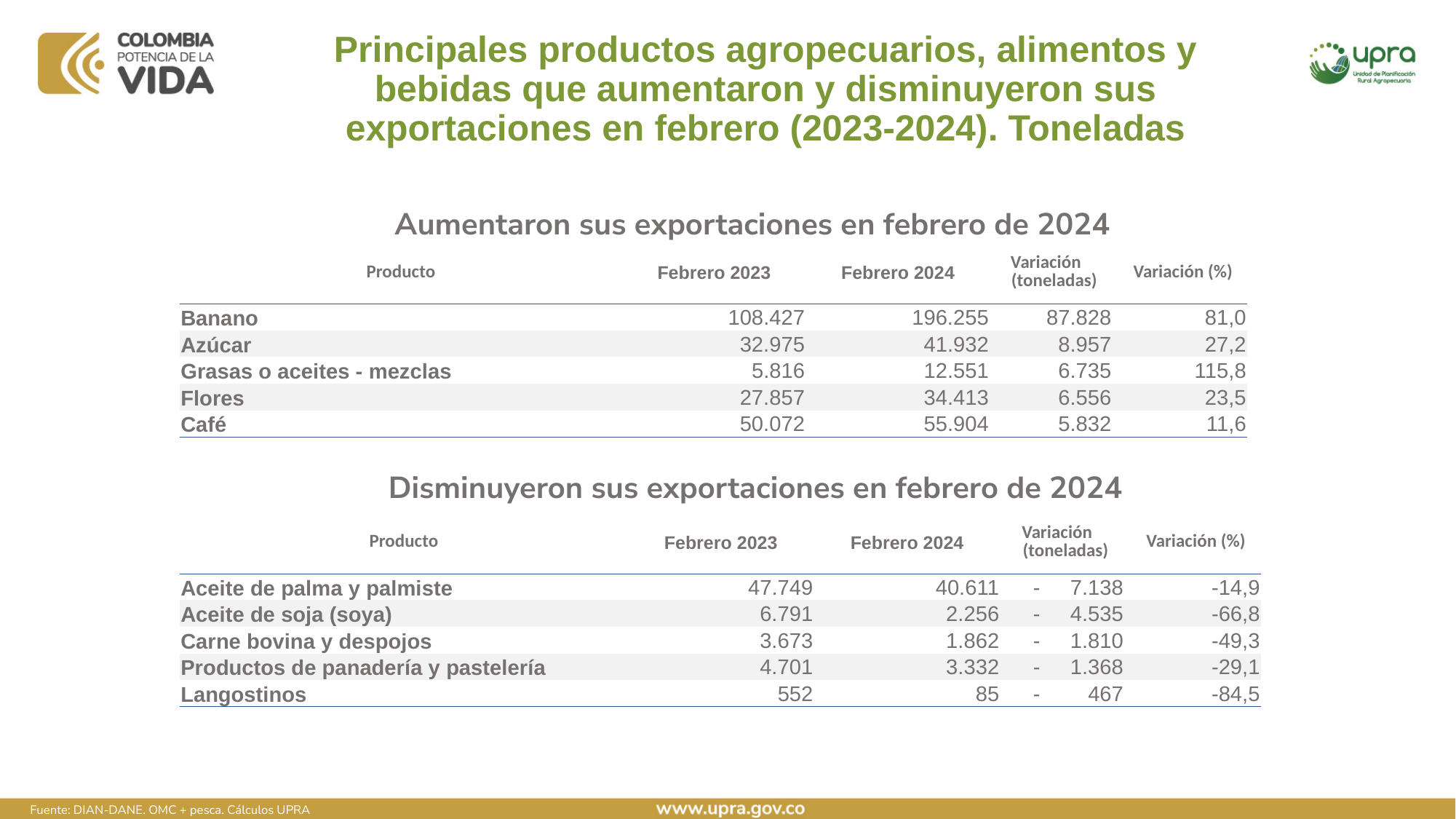

# Principales productos agropecuarios, alimentos y bebidas que aumentaron y disminuyeron sus exportaciones en febrero (2023-2024). Toneladas
Aumentaron sus exportaciones en febrero de 2024
| Producto | Febrero 2023 | Febrero 2024 | Variación (toneladas) | Variación (%) |
| --- | --- | --- | --- | --- |
| Banano | 108.427 | 196.255 | 87.828 | 81,0 |
| Azúcar | 32.975 | 41.932 | 8.957 | 27,2 |
| Grasas o aceites - mezclas | 5.816 | 12.551 | 6.735 | 115,8 |
| Flores | 27.857 | 34.413 | 6.556 | 23,5 |
| Café | 50.072 | 55.904 | 5.832 | 11,6 |
Disminuyeron sus exportaciones en febrero de 2024
| Producto | Febrero 2023 | Febrero 2024 | Variación (toneladas) | Variación (%) |
| --- | --- | --- | --- | --- |
| Aceite de palma y palmiste | 47.749 | 40.611 | - 7.138 | -14,9 |
| Aceite de soja (soya) | 6.791 | 2.256 | - 4.535 | -66,8 |
| Carne bovina y despojos | 3.673 | 1.862 | - 1.810 | -49,3 |
| Productos de panadería y pastelería | 4.701 | 3.332 | - 1.368 | -29,1 |
| Langostinos | 552 | 85 | - 467 | -84,5 |
Fuente: DIAN-DANE. OMC + pesca. Cálculos UPRA